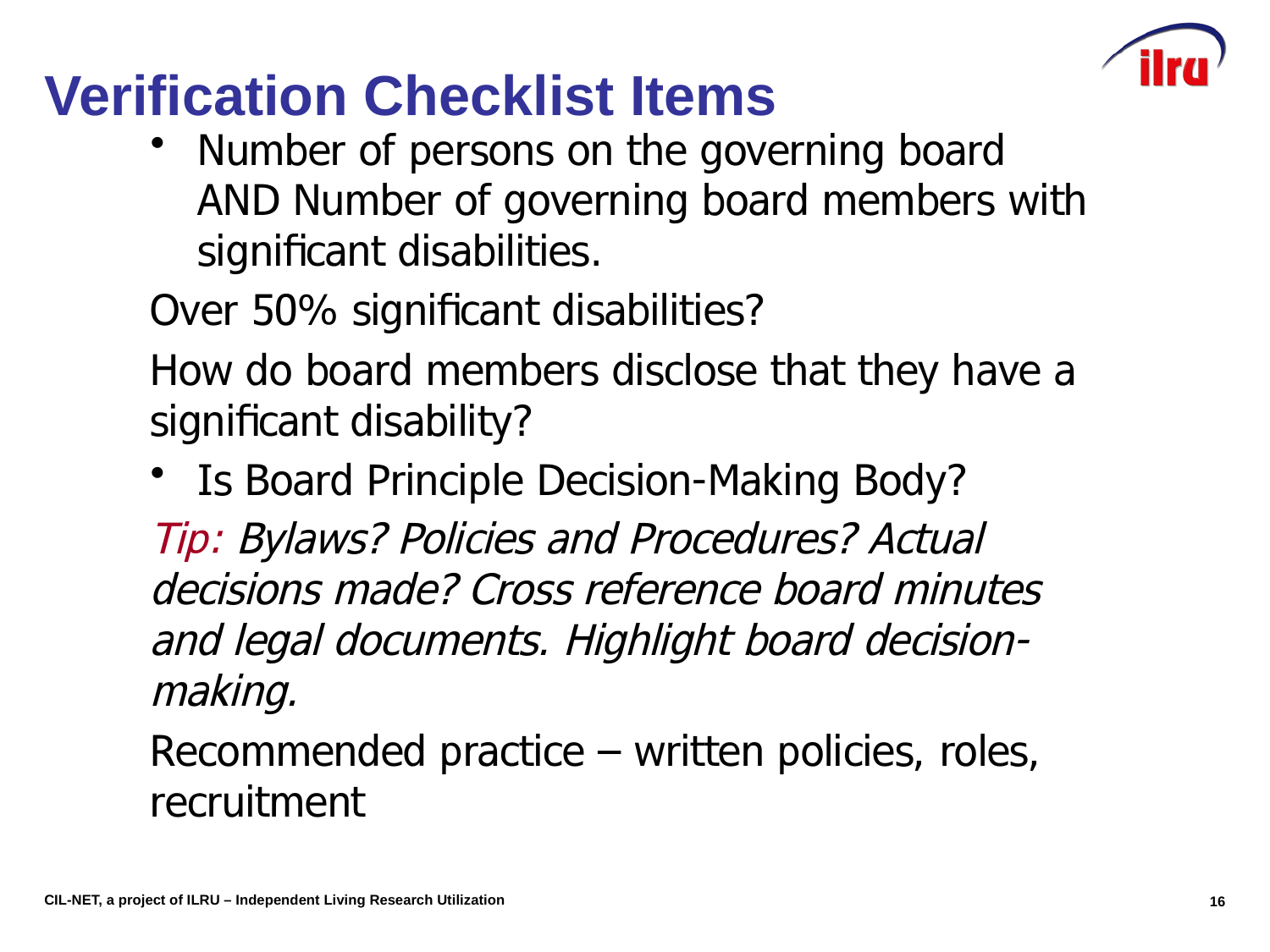

# Verification Checklist Items
Number of persons on the governing board AND Number of governing board members with significant disabilities.
Over 50% significant disabilities?
How do board members disclose that they have a significant disability?
Is Board Principle Decision-Making Body?
Tip: Bylaws? Policies and Procedures? Actual decisions made? Cross reference board minutes and legal documents. Highlight board decision-making.
Recommended practice – written policies, roles, recruitment

16